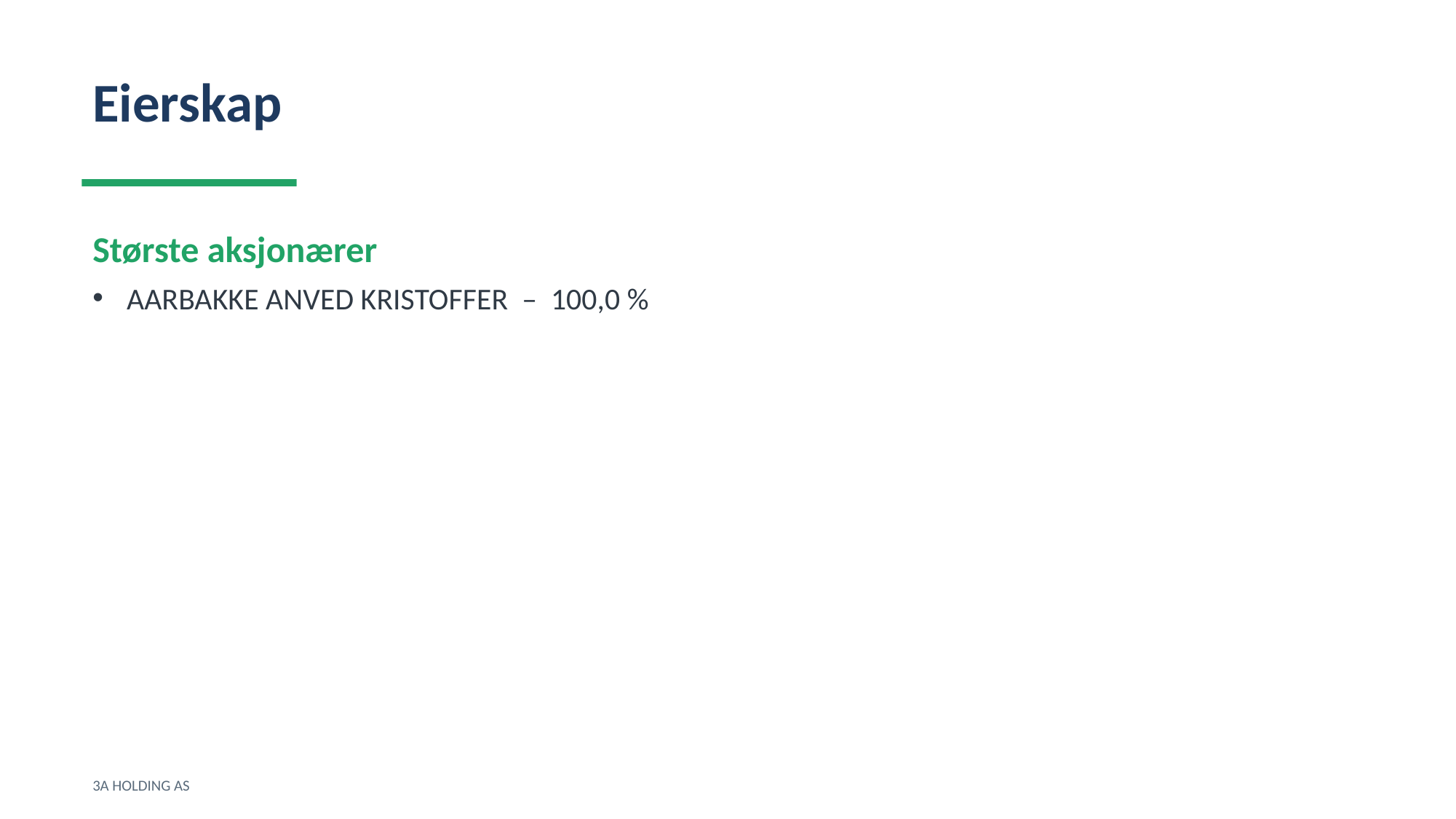

Eierskap

Største aksjonærer
AARBAKKE ANVED KRISTOFFER  –  100,0 %
3A HOLDING AS